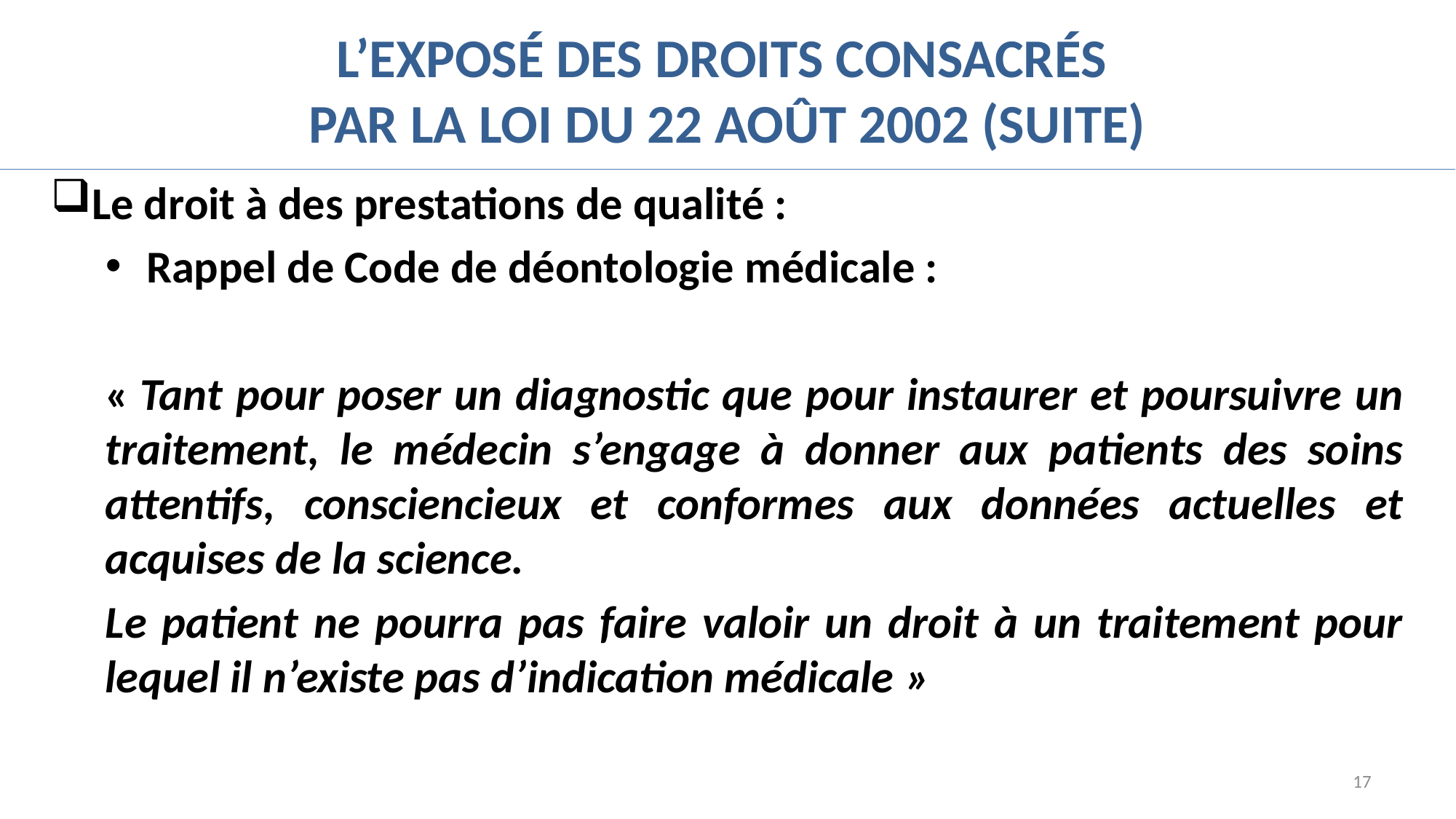

# L’exposé des droits consacrés par la loi du 22 août 2002 (suite)
Le droit à des prestations de qualité :
Rappel de Code de déontologie médicale :

« Tant pour poser un diagnostic que pour instaurer et poursuivre un traitement, le médecin s’engage à donner aux patients des soins attentifs, consciencieux et conformes aux données actuelles et acquises de la science.
Le patient ne pourra pas faire valoir un droit à un traitement pour lequel il n’existe pas d’indication médicale »
17